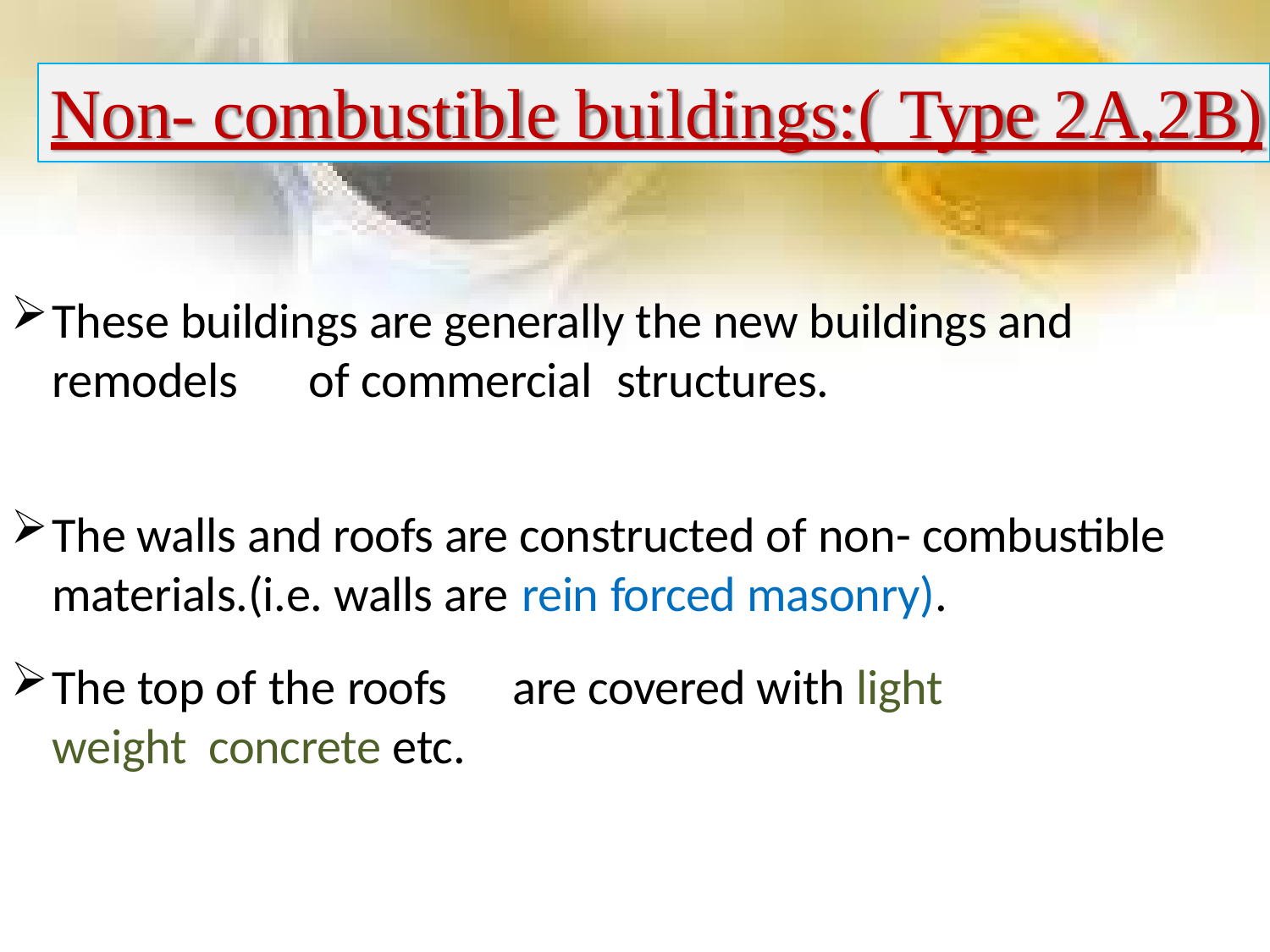

# Non- combustible buildings:( Type 2A,2B)

These buildings are generally the new buildings and  remodels	of commercial	structures.

The walls and roofs are constructed of non- combustible  materials.(i.e. walls are rein forced masonry).
The top of the roofs	are covered with light weight  concrete etc.